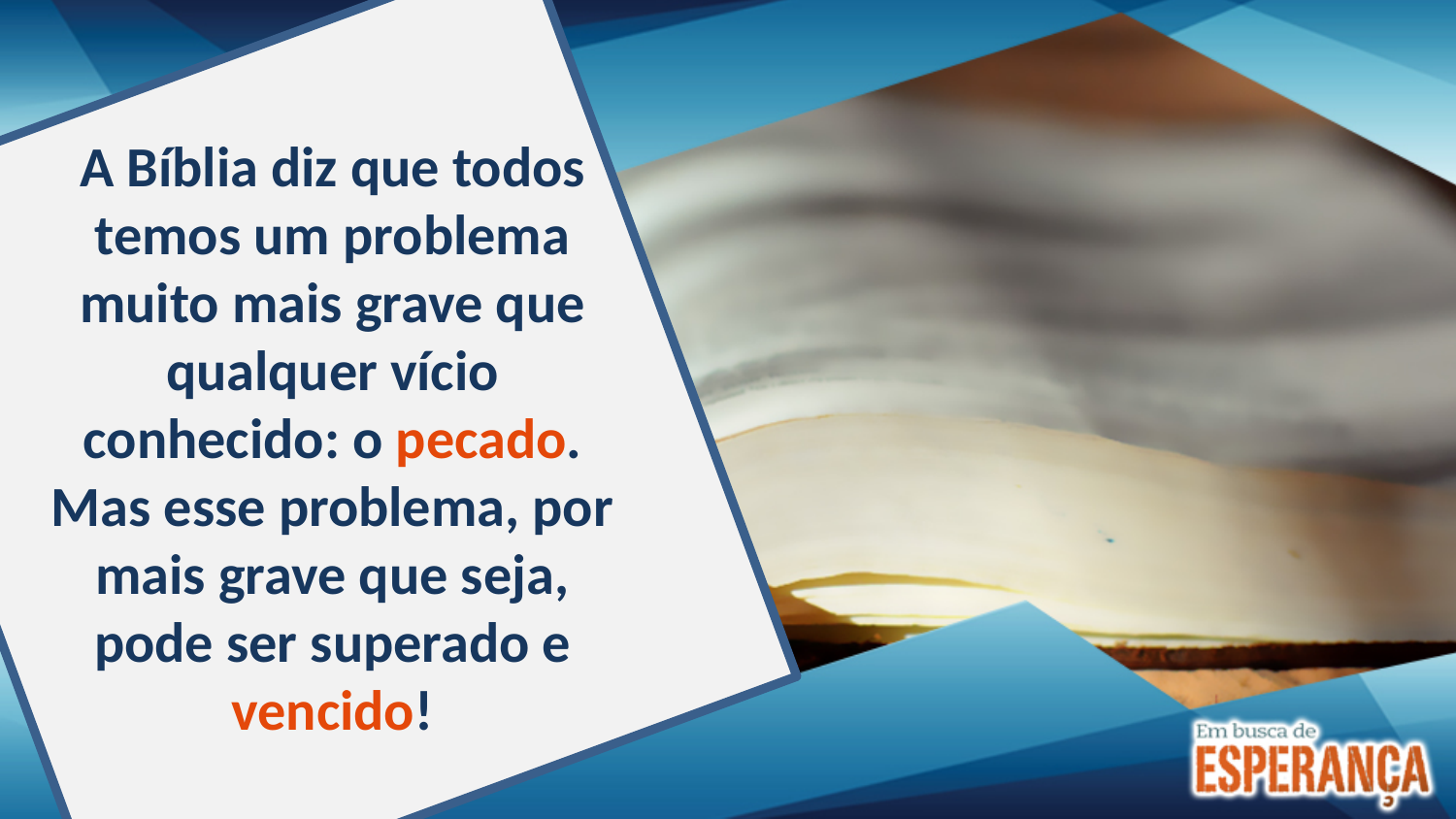

A Bíblia diz que todos temos um problema muito mais grave que qualquer vício conhecido: o pecado. Mas esse problema, por mais grave que seja, pode ser superado e vencido!